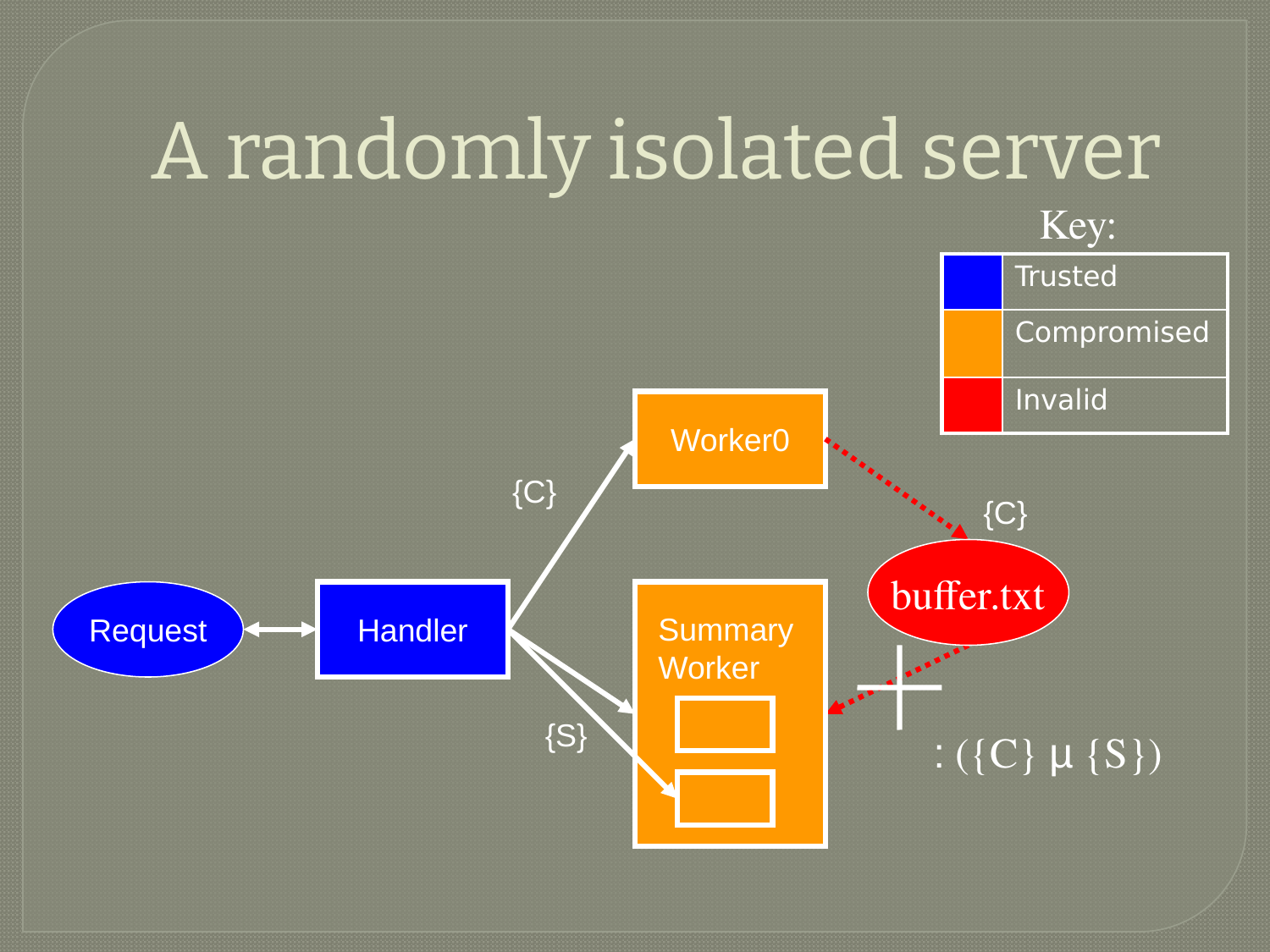

# A randomly isolated server
Key:
|  | Trusted |
| --- | --- |
|  | Compromised |
|  | Invalid |
Worker0
{C}
{C}
buffer.txt
Request
Handler

Summary Worker

{S}
: ({C} µ {S})